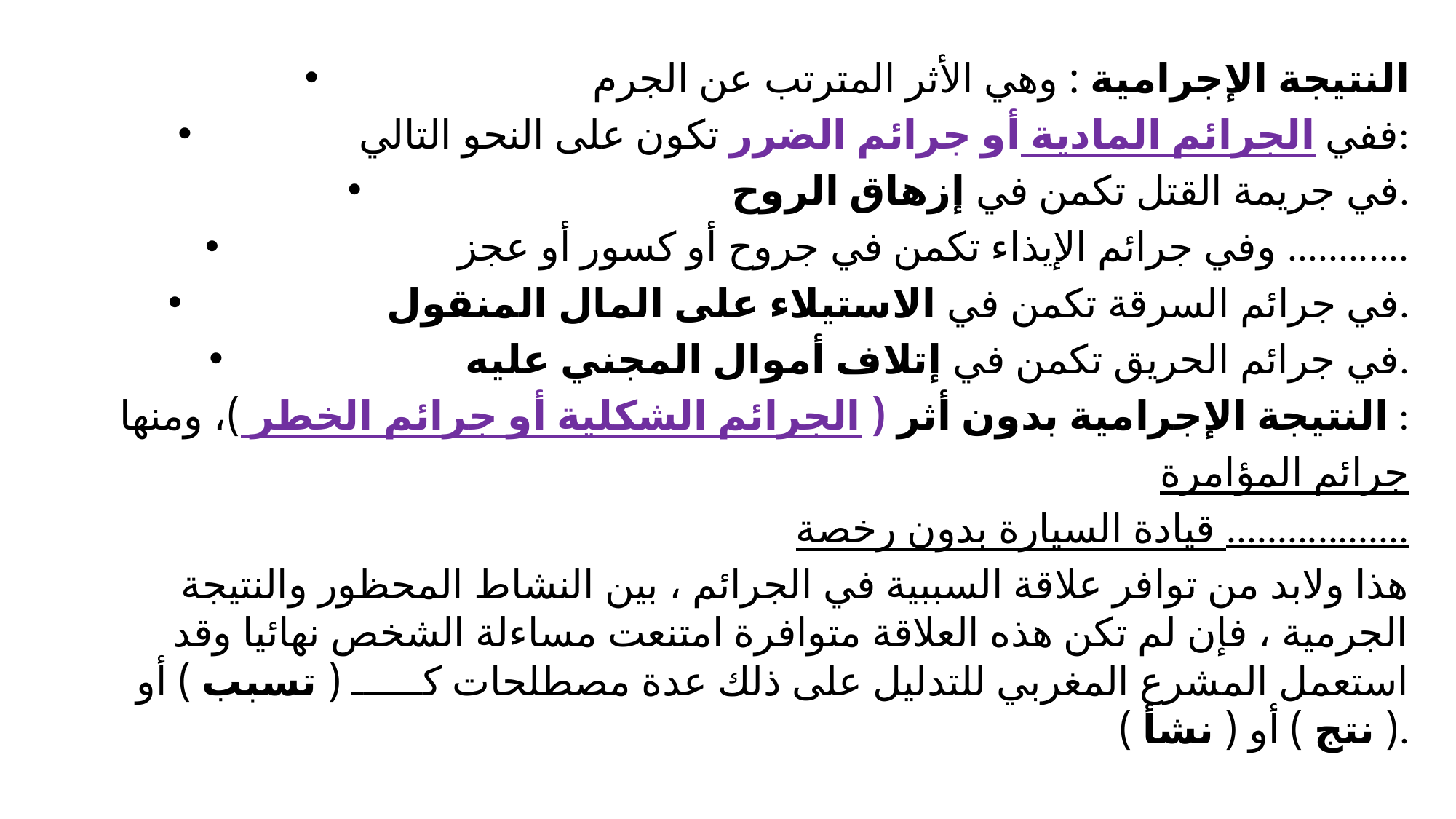

#
النتيجة الإجرامية : وهي الأثر المترتب عن الجرم
 ففي الجرائم المادية أو جرائم الضرر تكون على النحو التالي:
	في جريمة القتل تكمن في إزهاق الروح.
	وفي جرائم الإيذاء تكمن في جروح أو كسور أو عجز ............
	في جرائم السرقة تكمن في الاستيلاء على المال المنقول.
	في جرائم الحريق تكمن في إتلاف أموال المجني عليه.
النتيجة الإجرامية بدون أثر ( الجرائم الشكلية أو جرائم الخطر )، ومنها :
	جرائم المؤامرة
قيادة السيارة بدون رخصة ..................
هذا ولابد من توافر علاقة السببية في الجرائم ، بين النشاط المحظور والنتيجة الجرمية ، فإن لم تكن هذه العلاقة متوافرة امتنعت مساءلة الشخص نهائيا وقد استعمل المشرع المغربي للتدليل على ذلك عدة مصطلحات كــــــ ( تسبب ) أو ( نتج ) أو ( نشأ ).